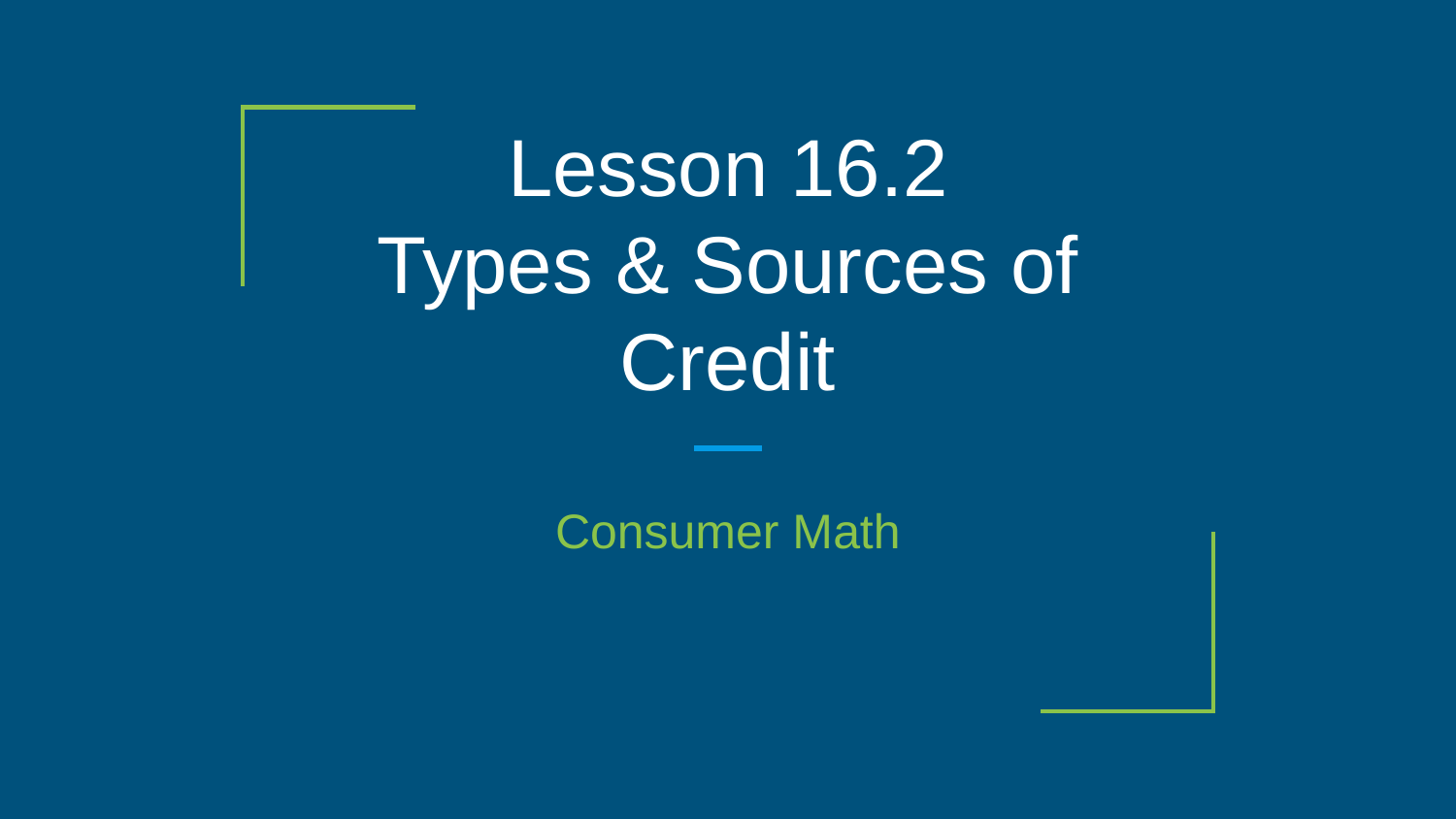

# Lesson 16.2
Types & Sources of Credit
Consumer Math